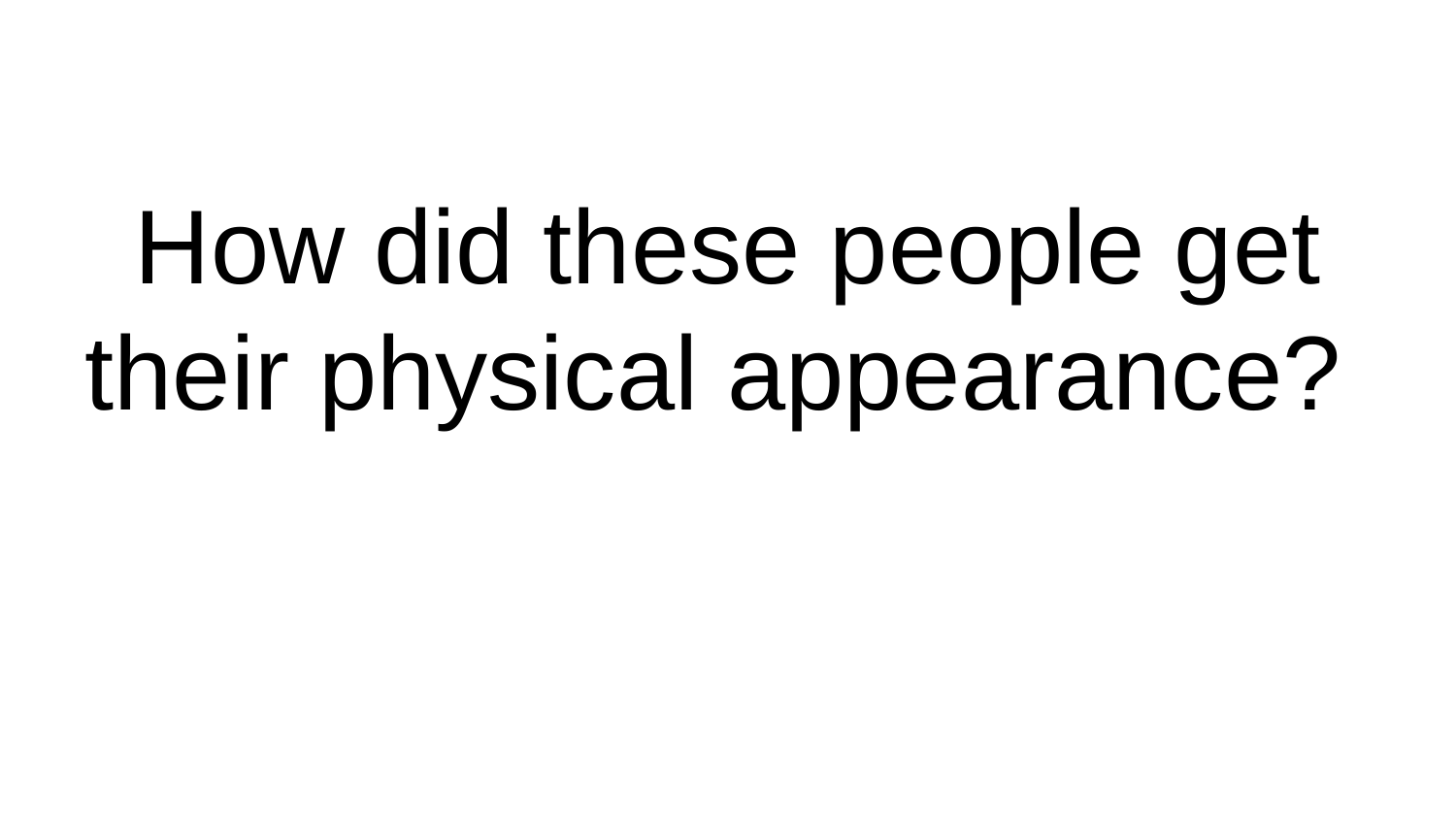

# How did these people get their physical appearance?